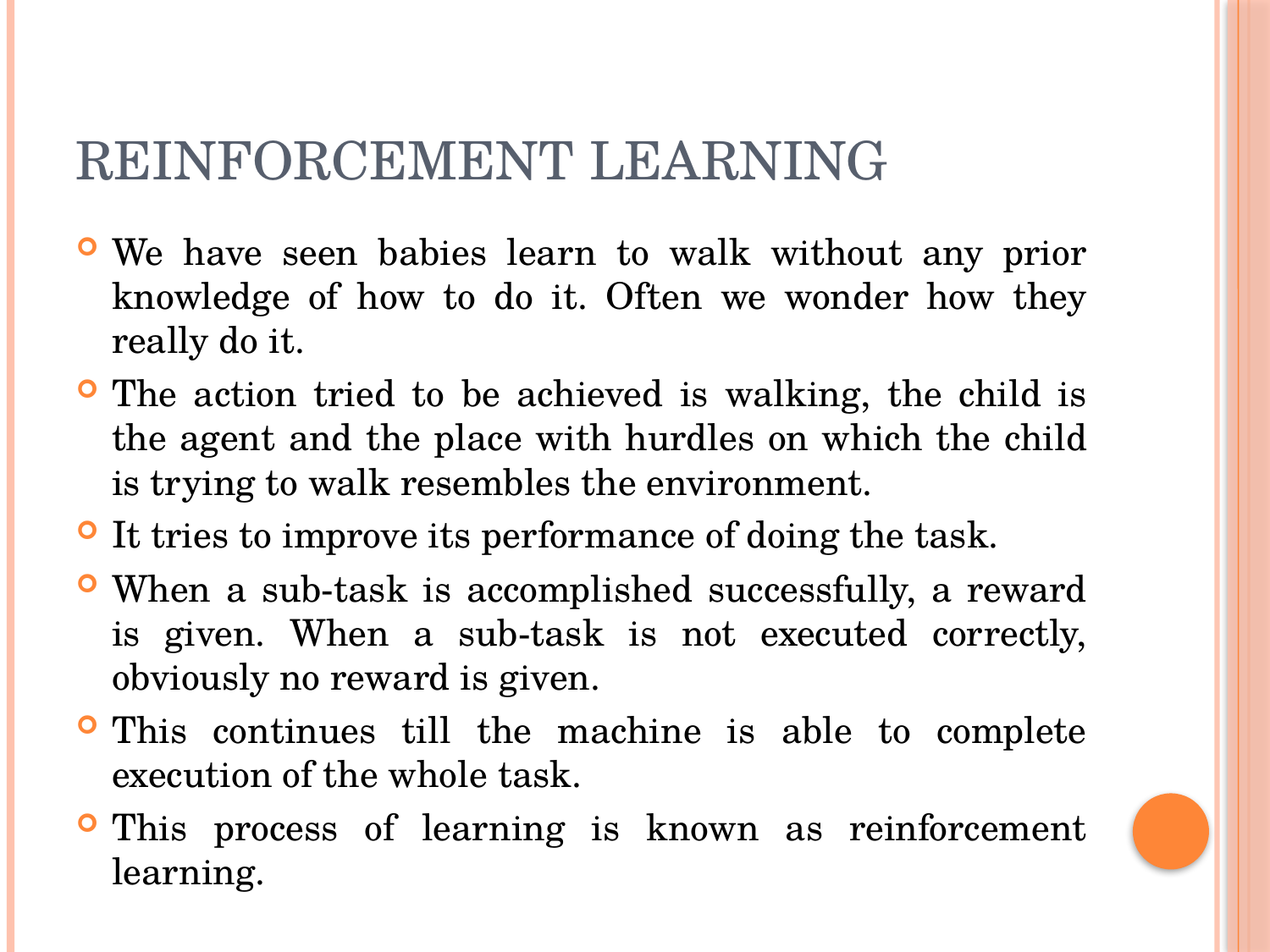

# Reinforcement learning
We have seen babies learn to walk without any prior knowledge of how to do it. Often we wonder how they really do it.
The action tried to be achieved is walking, the child is the agent and the place with hurdles on which the child is trying to walk resembles the environment.
It tries to improve its performance of doing the task.
When a sub-task is accomplished successfully, a reward is given. When a sub-task is not executed correctly, obviously no reward is given.
This continues till the machine is able to complete execution of the whole task.
This process of learning is known as reinforcement learning.